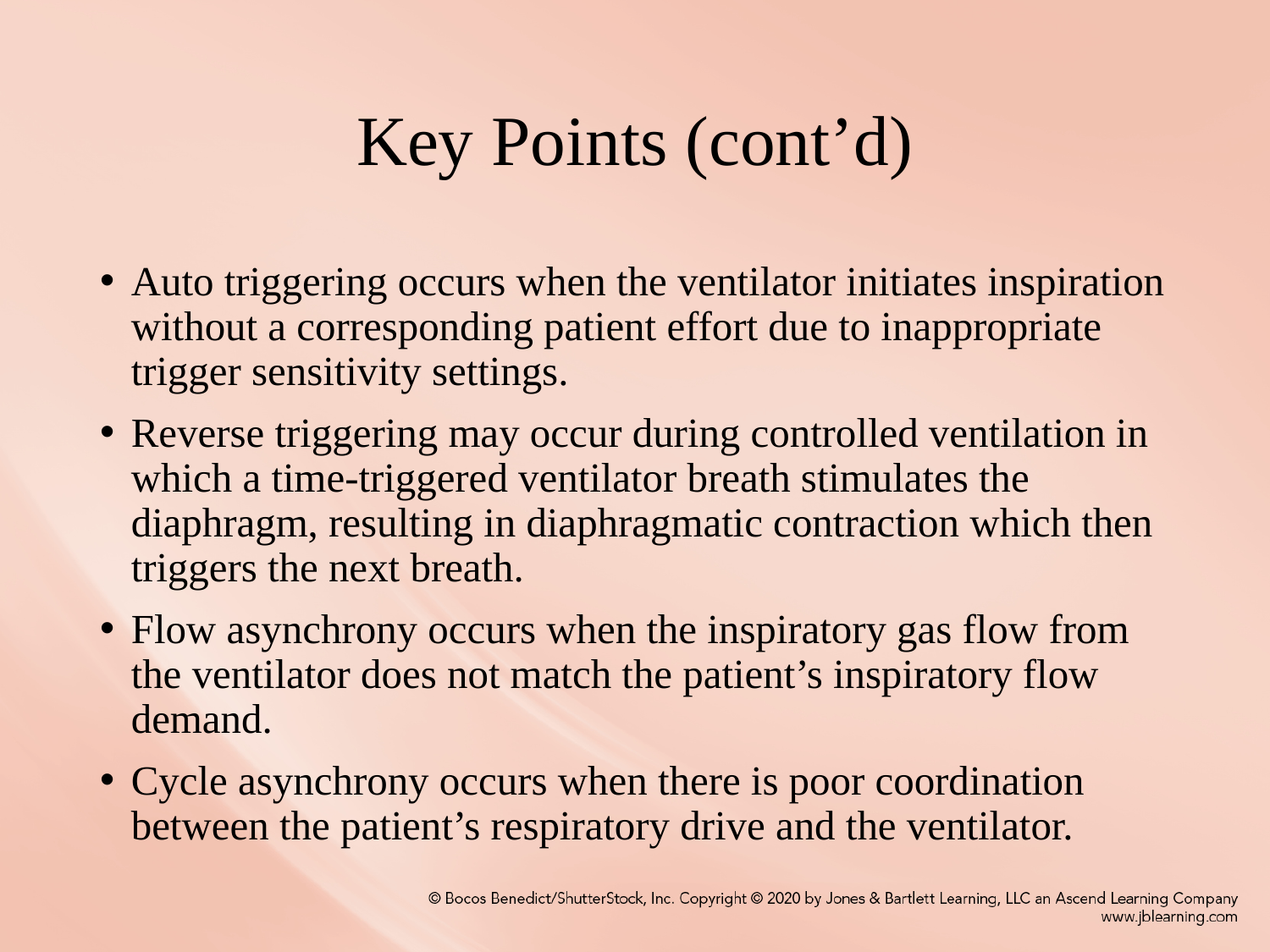

# Key Points (cont’d)
Auto triggering occurs when the ventilator initiates inspiration without a corresponding patient effort due to inappropriate trigger sensitivity settings.
Reverse triggering may occur during controlled ventilation in which a time-triggered ventilator breath stimulates the diaphragm, resulting in diaphragmatic contraction which then triggers the next breath.
Flow asynchrony occurs when the inspiratory gas flow from the ventilator does not match the patient’s inspiratory flow demand.
Cycle asynchrony occurs when there is poor coordination between the patient’s respiratory drive and the ventilator.